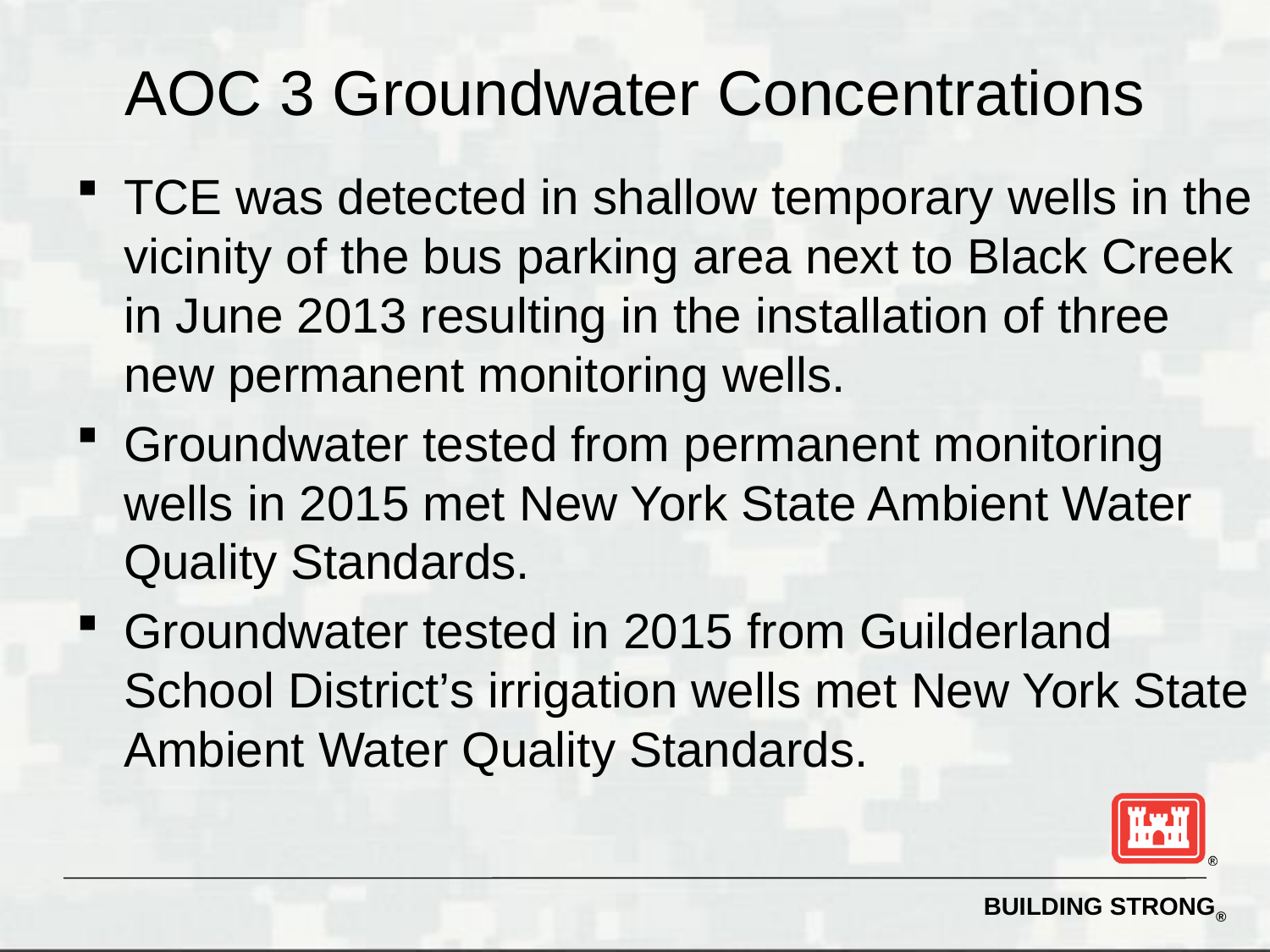

# AOC 3 Groundwater Concentrations
TCE was detected in shallow temporary wells in the vicinity of the bus parking area next to Black Creek in June 2013 resulting in the installation of three new permanent monitoring wells.
Groundwater tested from permanent monitoring wells in 2015 met New York State Ambient Water Quality Standards.
Groundwater tested in 2015 from Guilderland School District’s irrigation wells met New York State Ambient Water Quality Standards.